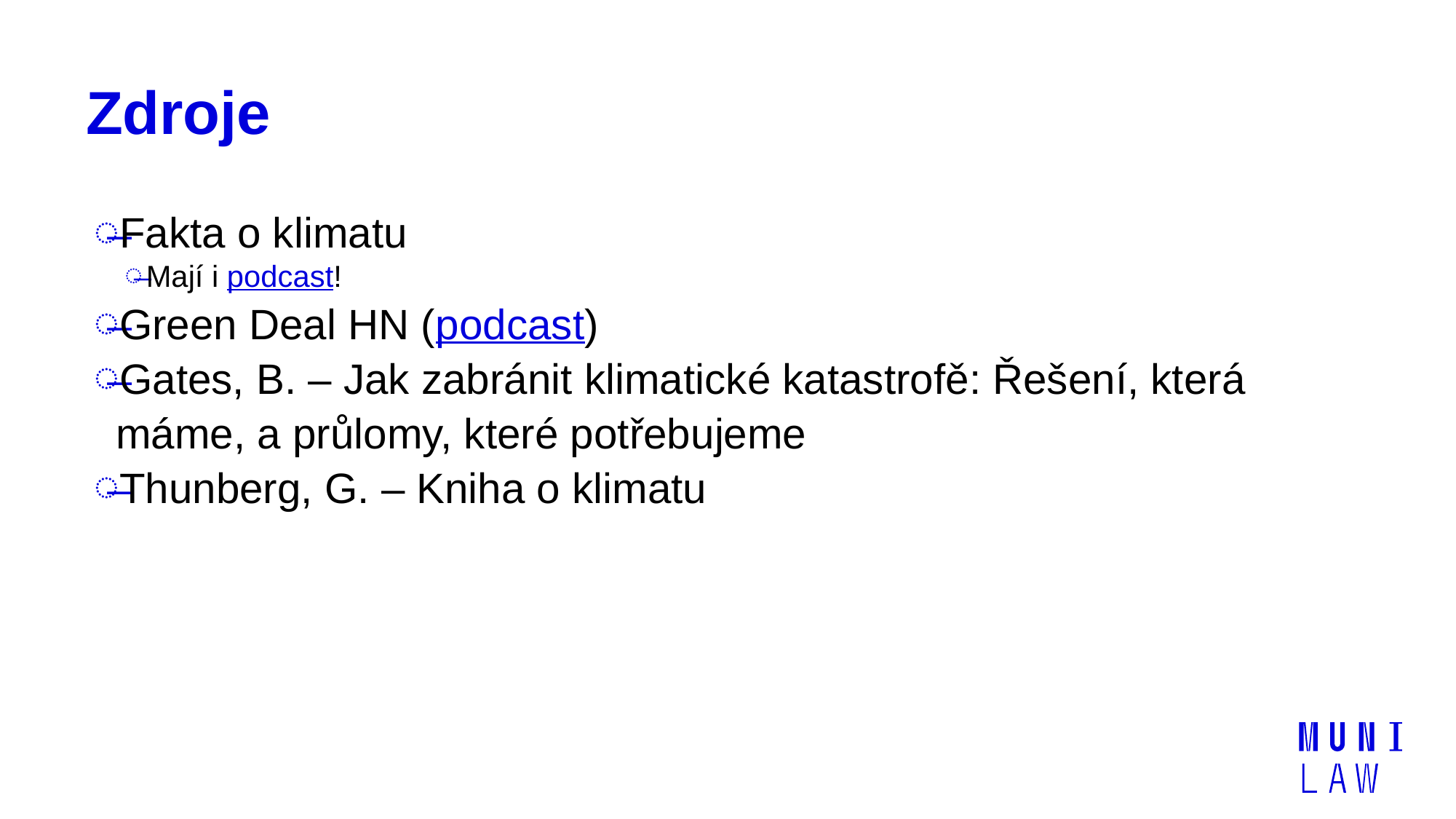

# Zdroje
Fakta o klimatu
Mají i podcast!
Green Deal HN (podcast)
Gates, B. – Jak zabránit klimatické katastrofě: Řešení, která máme, a průlomy, které potřebujeme
Thunberg, G. – Kniha o klimatu